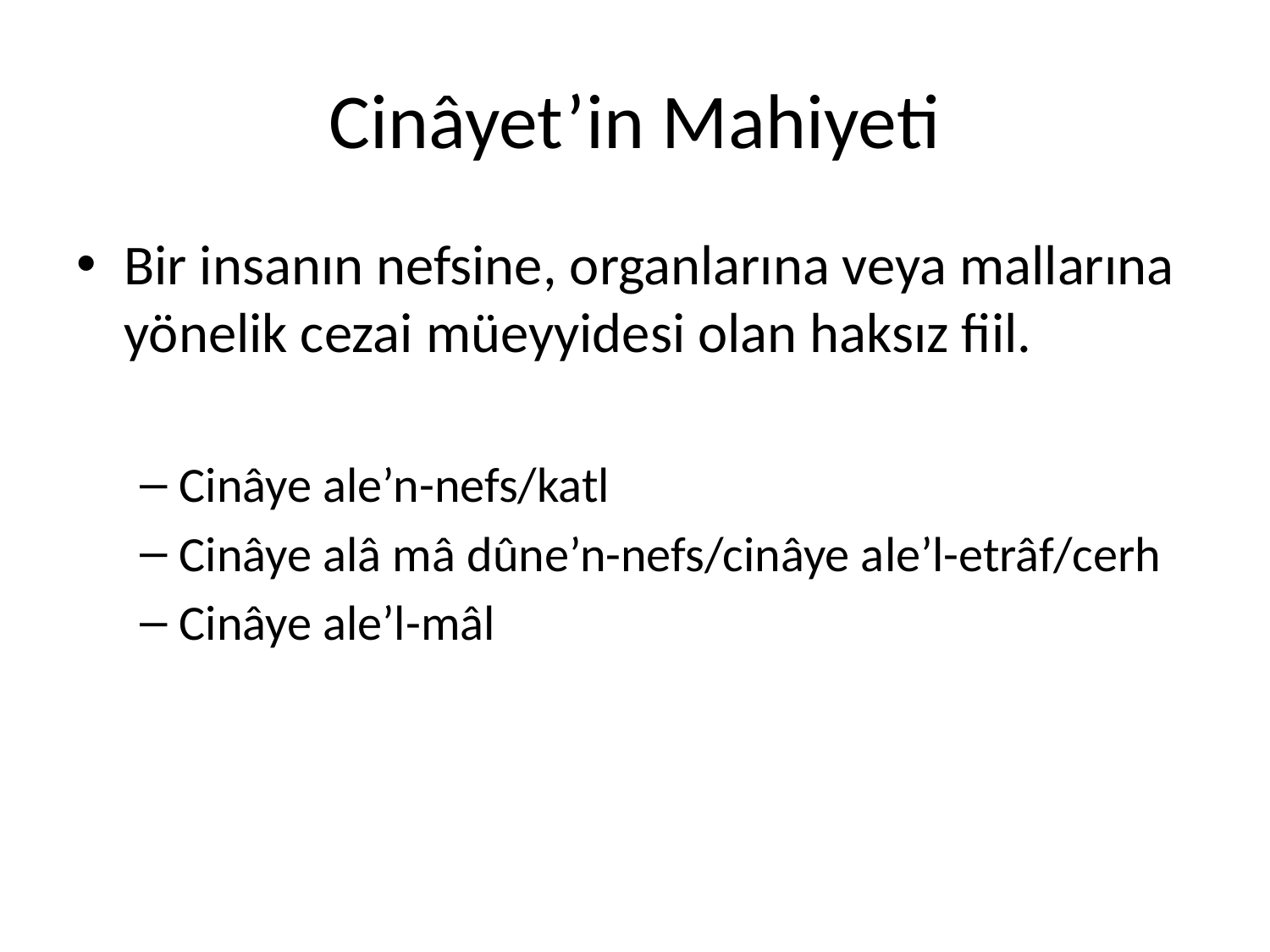

# Cinâyet’in Mahiyeti
Bir insanın nefsine, organlarına veya mallarına yönelik cezai müeyyidesi olan haksız fiil.

Cinâye ale’n-nefs/katl
Cinâye alâ mâ dûne’n-nefs/cinâye ale’l-etrâf/cerh
Cinâye ale’l-mâl